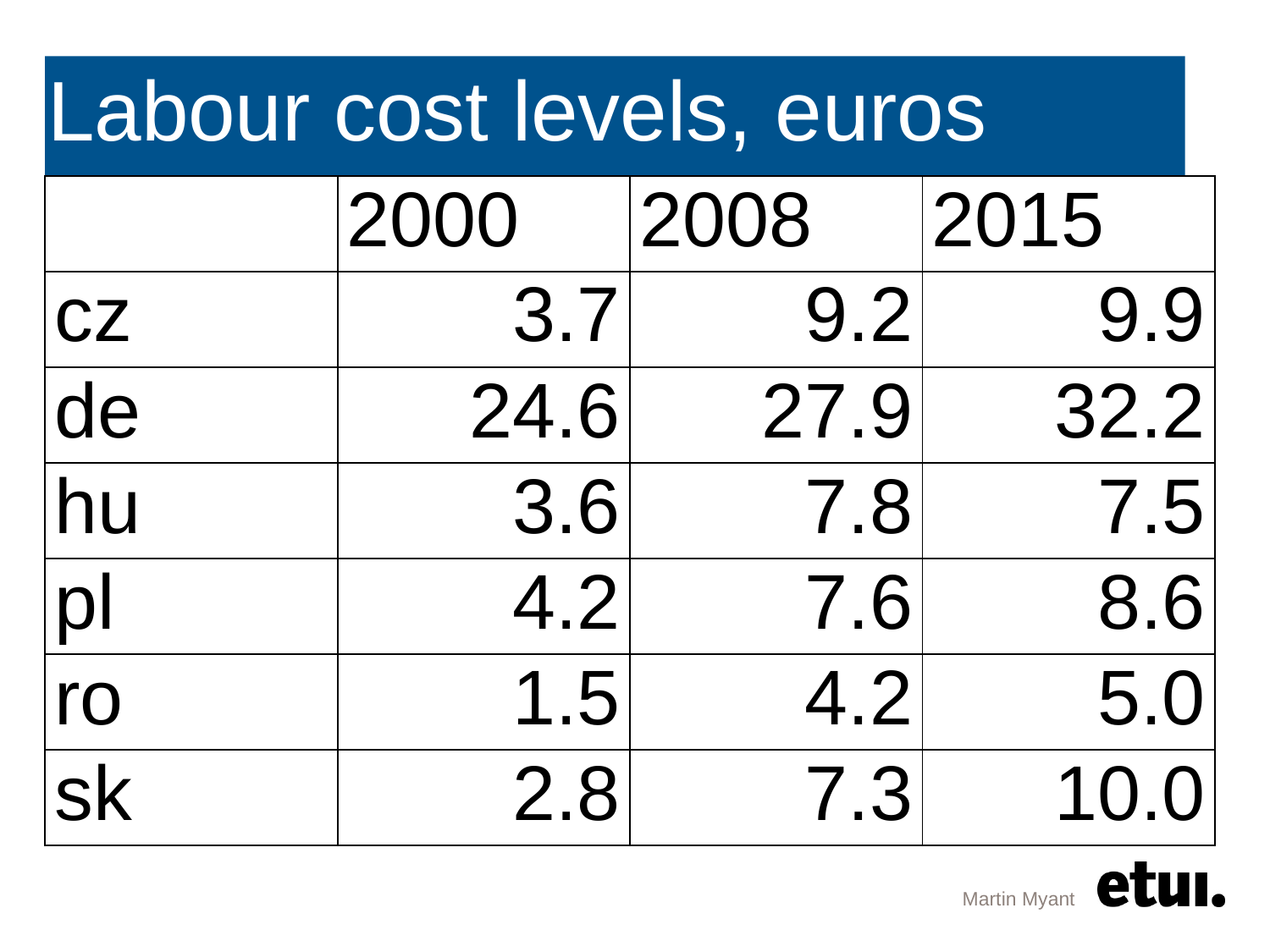

# Labour cost levels, euros
|  | 2000 | 2008 | 2015 |
| --- | --- | --- | --- |
| cz | 3.7 | 9.2 | 9.9 |
| de | 24.6 | 27.9 | 32.2 |
| hu | 3.6 | 7.8 | 7.5 |
| pl | 4.2 | 7.6 | 8.6 |
| ro | 1.5 | 4.2 | 5.0 |
| sk | 2.8 | 7.3 | 10.0 |
Martin Myant